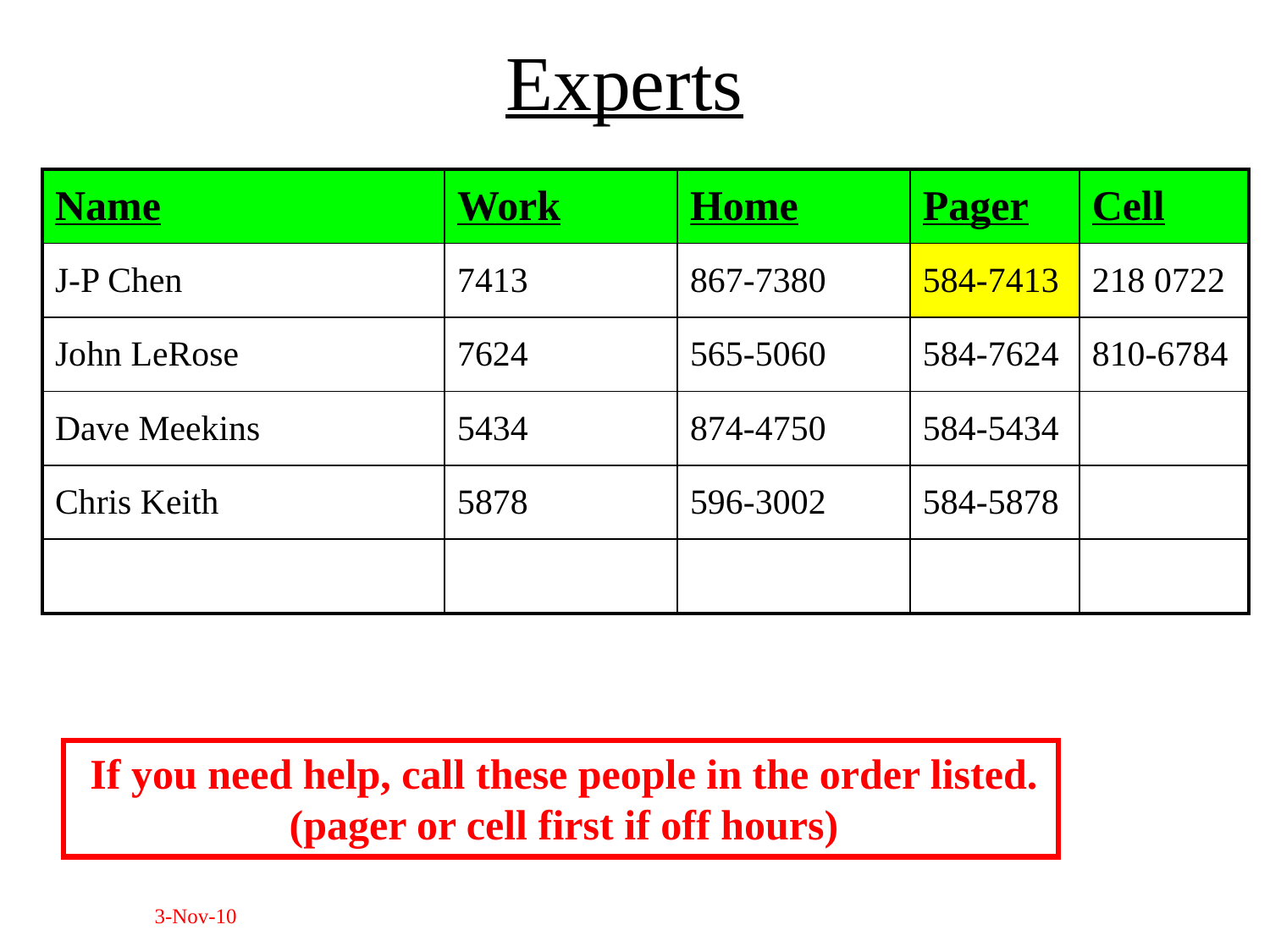

# Experts
| Name | Work | Home | Pager | Cell |
| --- | --- | --- | --- | --- |
| J-P Chen | 7413 | 867-7380 | 584-7413 | 218 0722 |
| John LeRose | 7624 | 565-5060 | 584-7624 | 810-6784 |
| Dave Meekins | 5434 | 874-4750 | 584-5434 |  |
| Chris Keith | 5878 | 596-3002 | 584-5878 |  |
|  |  |  |  |  |

If you need help, call these people in the order listed.
(pager or cell first if off hours)